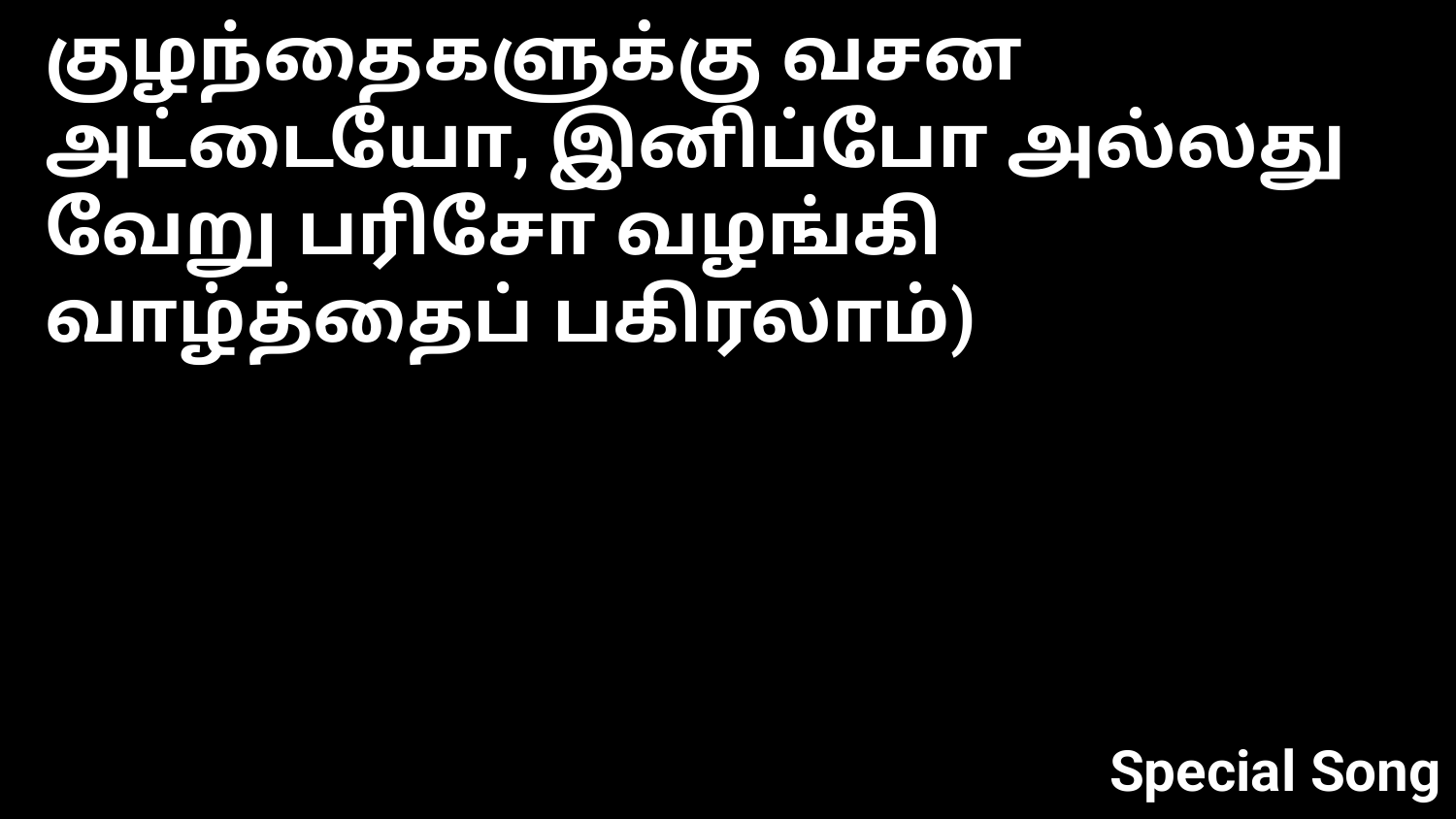

குழந்தைகளுக்கு வசன அட்டையோ, இனிப்போ அல்லது வேறு பரிசோ வழங்கி வாழ்த்தைப் பகிரலாம்)

Special Song